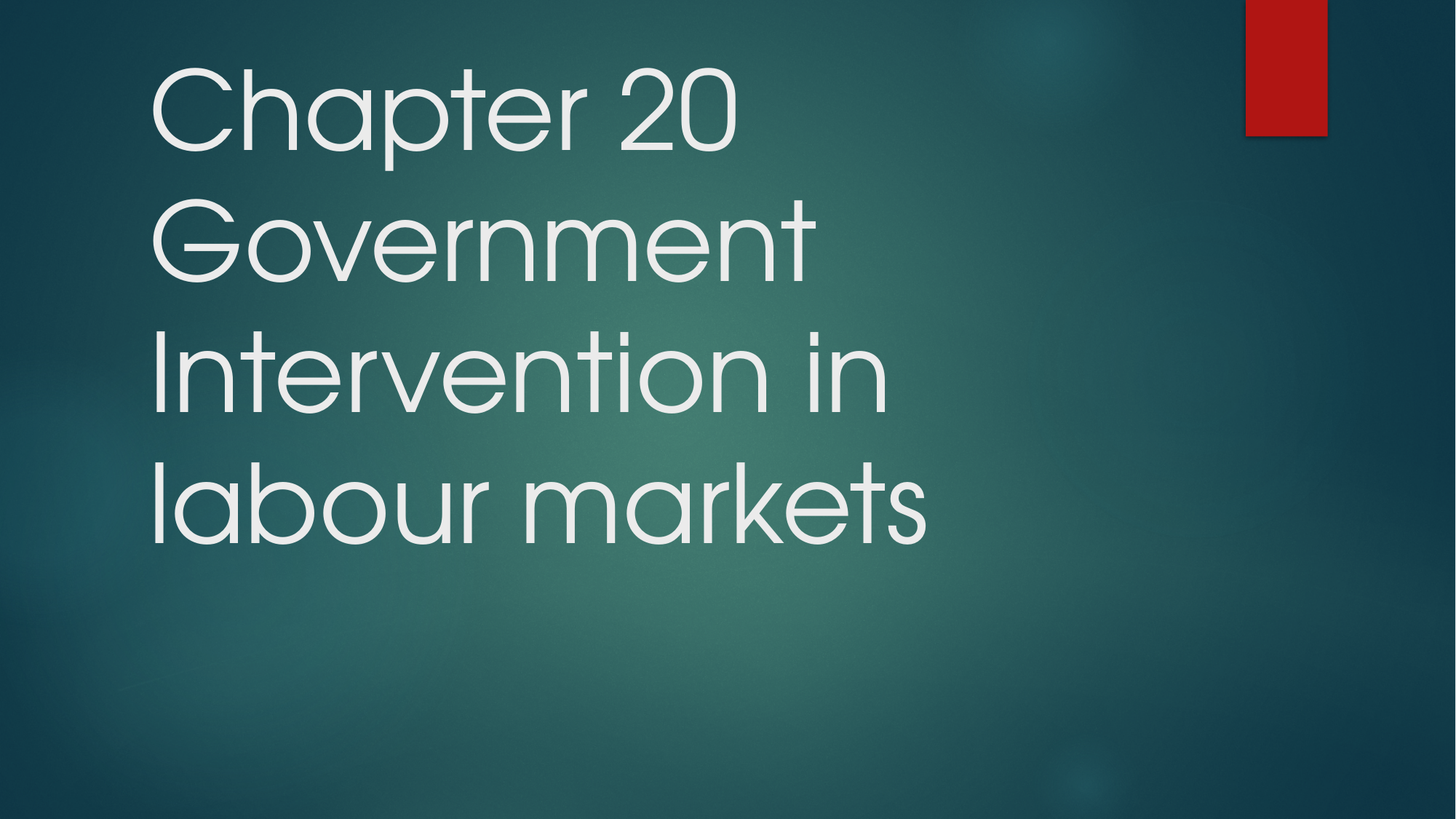

# Chapter 20 Government Intervention in labour markets